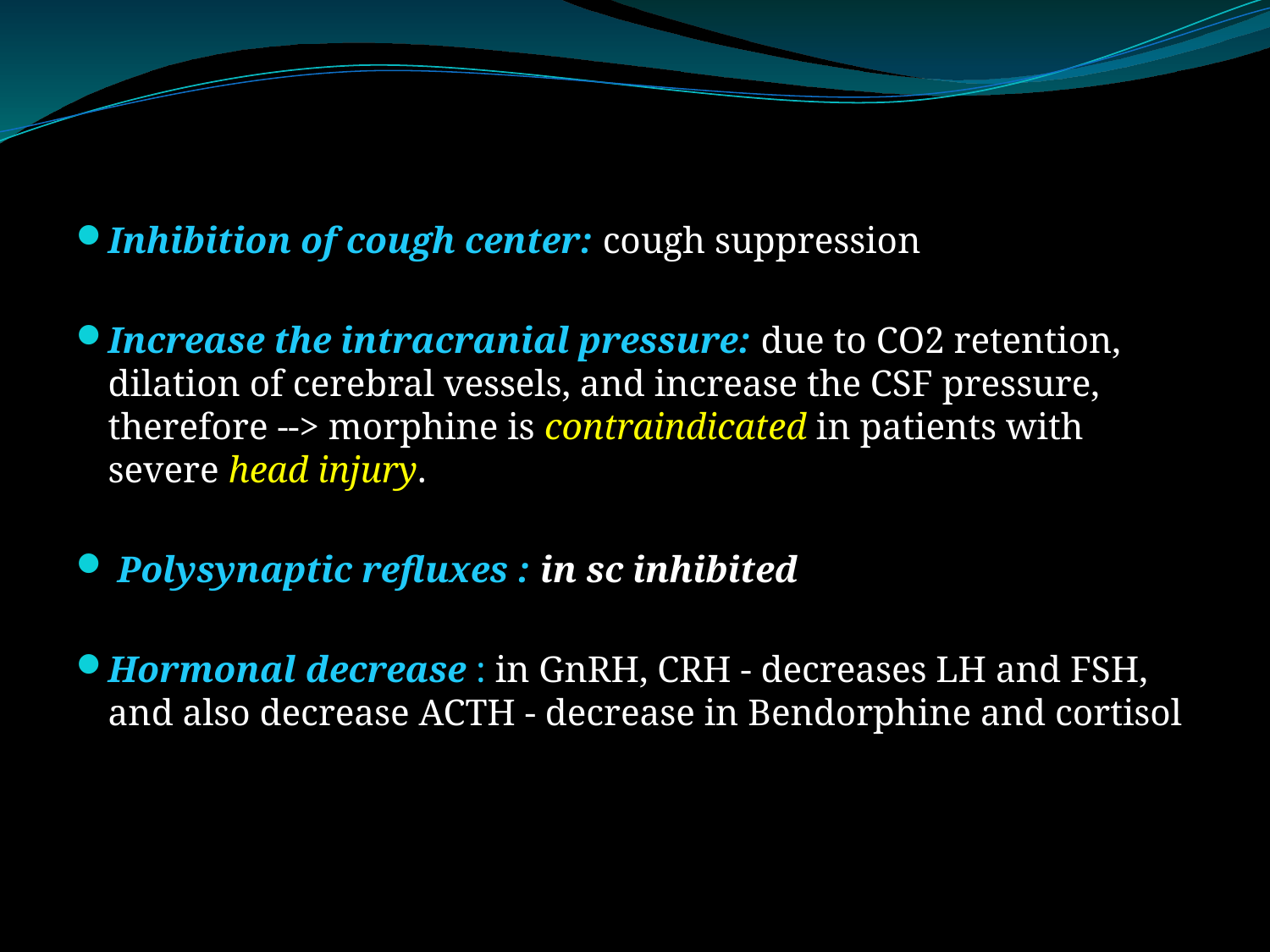

#
Inhibition of cough center: cough suppression

Increase the intracranial pressure: due to CO2 retention, dilation of cerebral vessels, and increase the CSF pressure, therefore --> morphine is contraindicated in patients with severe head injury.

 Polysynaptic refluxes : in sc inhibited

Hormonal decrease : in GnRH, CRH - decreases LH and FSH, and also decrease ACTH - decrease in Bendorphine and cortisol